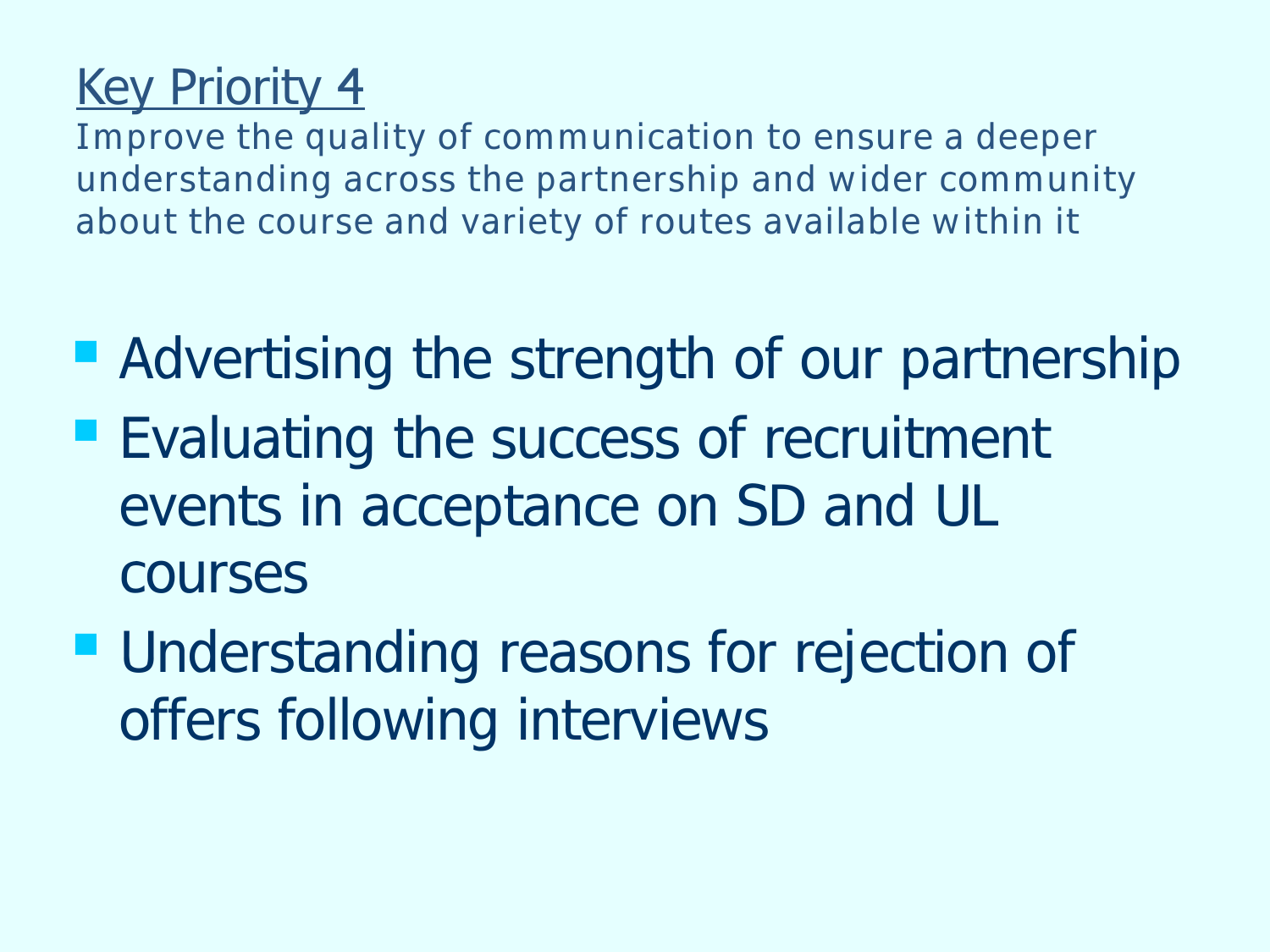

# Key Priority 4 Improve the quality of communication to ensure a deeper understanding across the partnership and wider community about the course and variety of routes available within it
Advertising the strength of our partnership
Evaluating the success of recruitment events in acceptance on SD and UL courses
Understanding reasons for rejection of offers following interviews